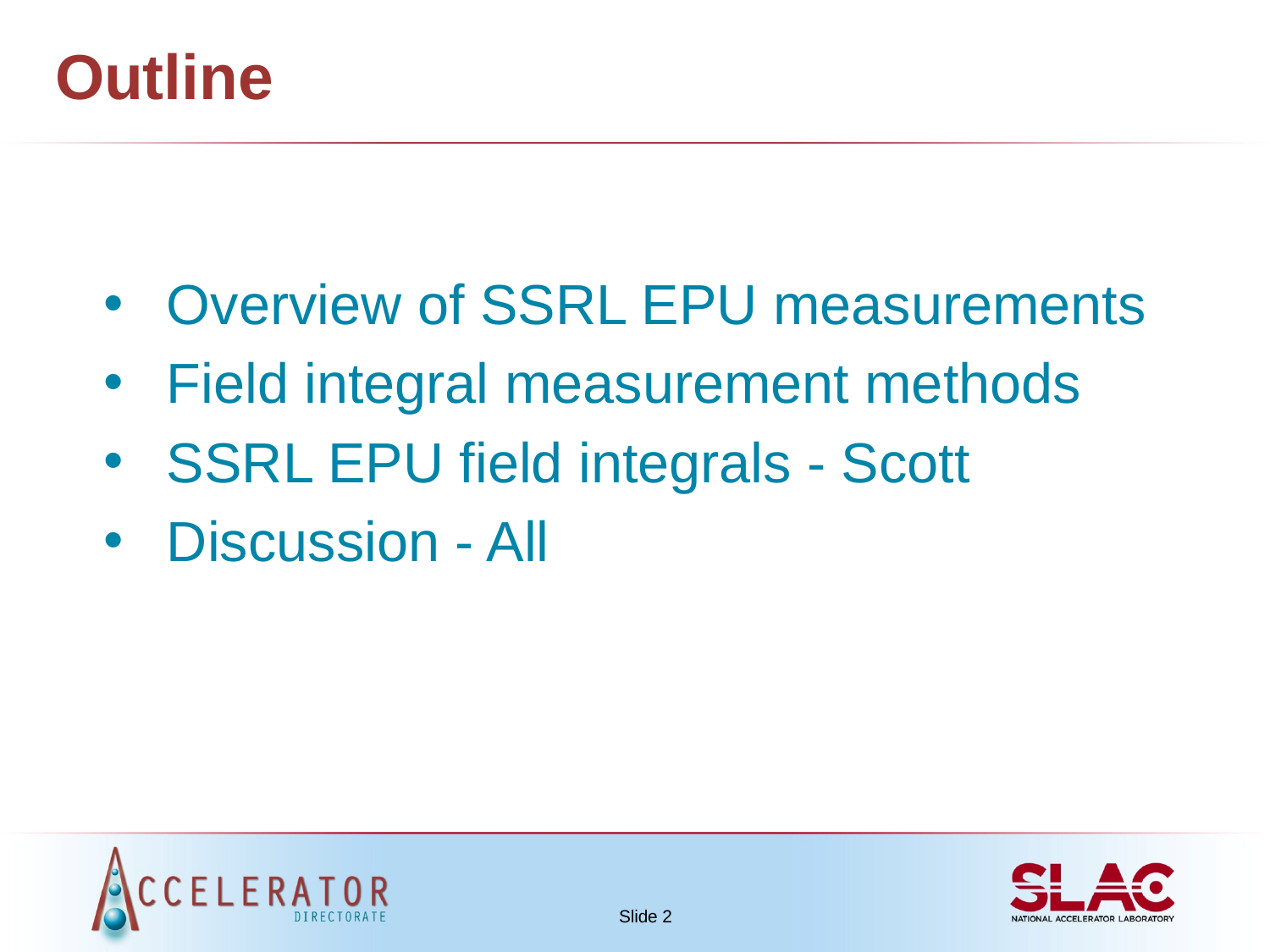

# Outline
 Overview of SSRL EPU measurements
 Field integral measurement methods
 SSRL EPU field integrals - Scott
 Discussion - All
Slide 2